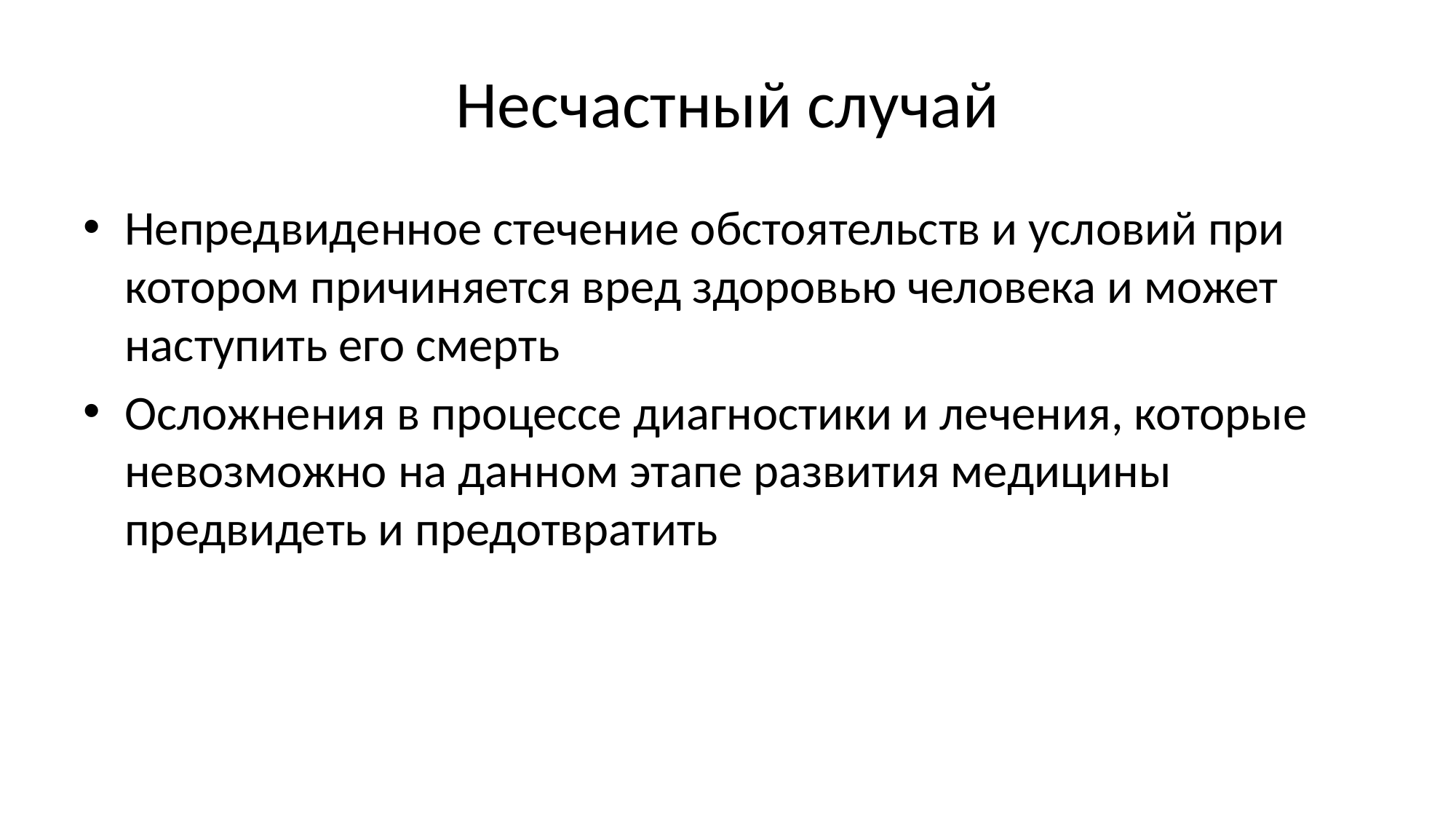

# Несчастный случай
Непредвиденное стечение обстоятельств и условий при котором причиняется вред здоровью человека и может наступить его смерть
Осложнения в процессе диагностики и лечения, которые невозможно на данном этапе развития медицины предвидеть и предотвратить